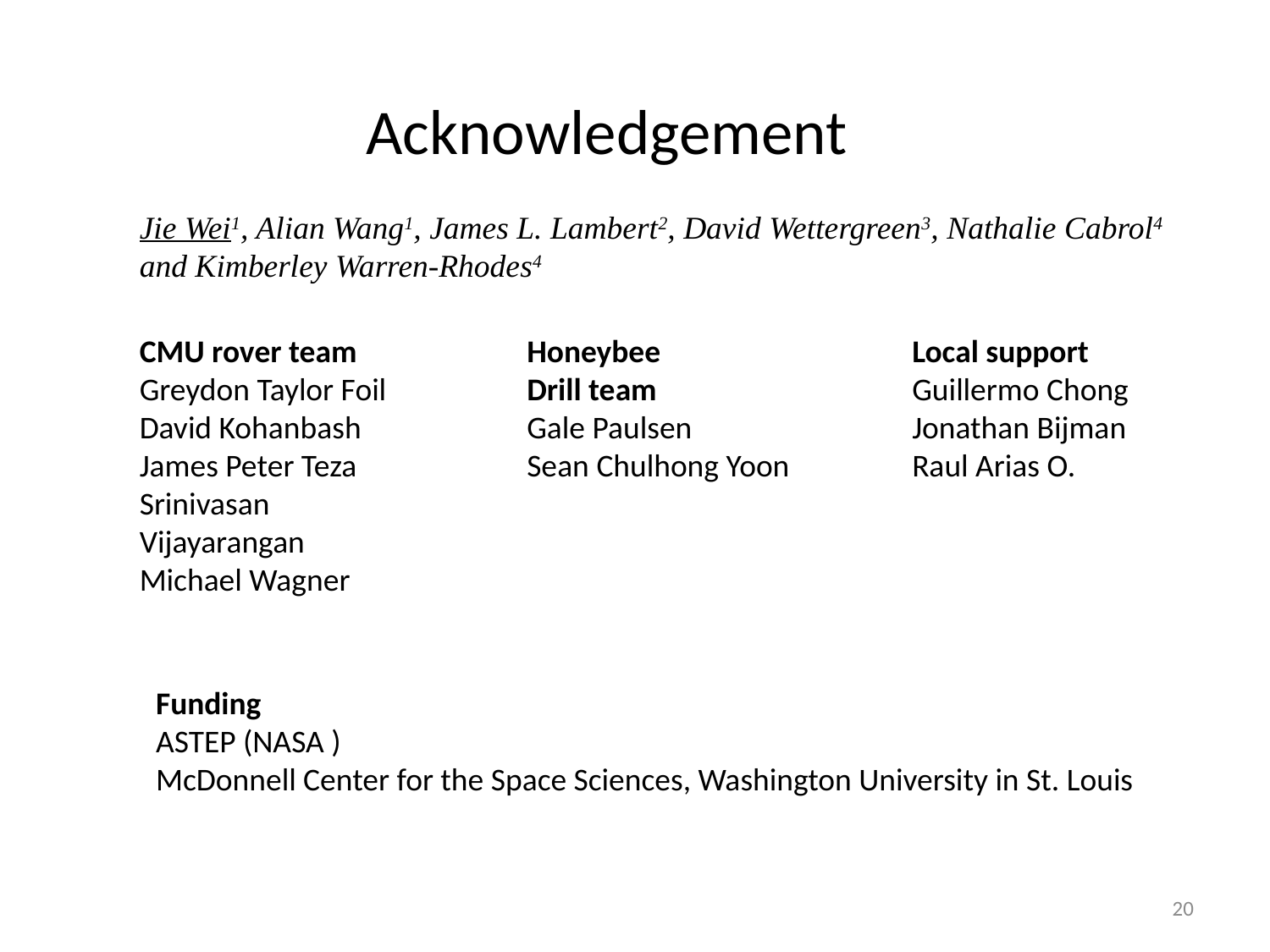

Acknowledgement
Jie Wei1, Alian Wang1, James L. Lambert2, David Wettergreen3, Nathalie Cabrol4 and Kimberley Warren-Rhodes4

CMU rover team
Greydon Taylor Foil
David Kohanbash
James Peter Teza
Srinivasan
Vijayarangan
Michael Wagner

Honeybee
Drill team
Gale Paulsen
Sean Chulhong Yoon
Local support
Guillermo Chong
Jonathan Bijman
Raul Arias O.
Funding
ASTEP (NASA )
McDonnell Center for the Space Sciences, Washington University in St. Louis
20